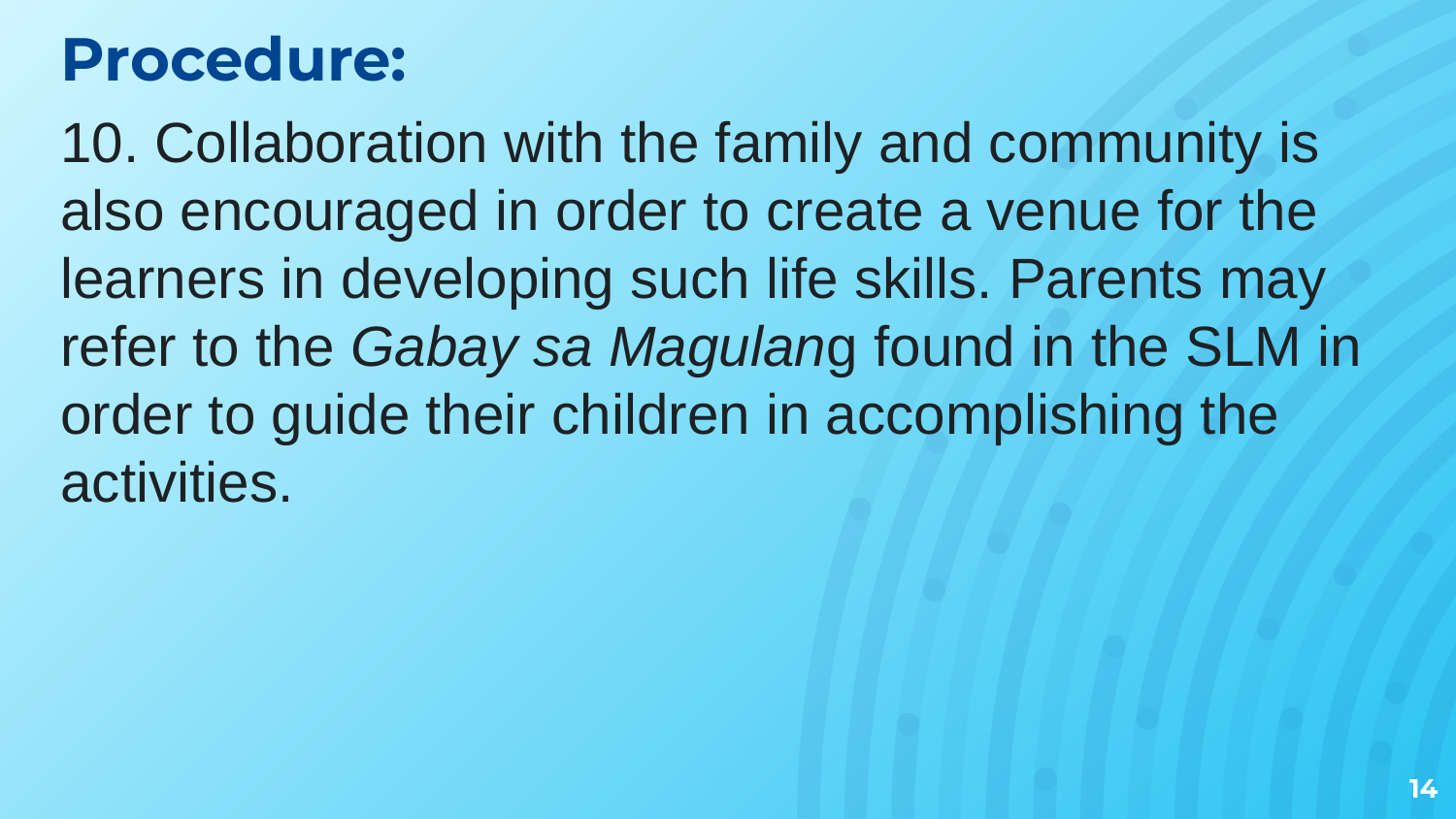

# Procedure:
10. Collaboration with the family and community is also encouraged in order to create a venue for the learners in developing such life skills. Parents may refer to the Gabay sa Magulang found in the SLM in order to guide their children in accomplishing the activities.
14